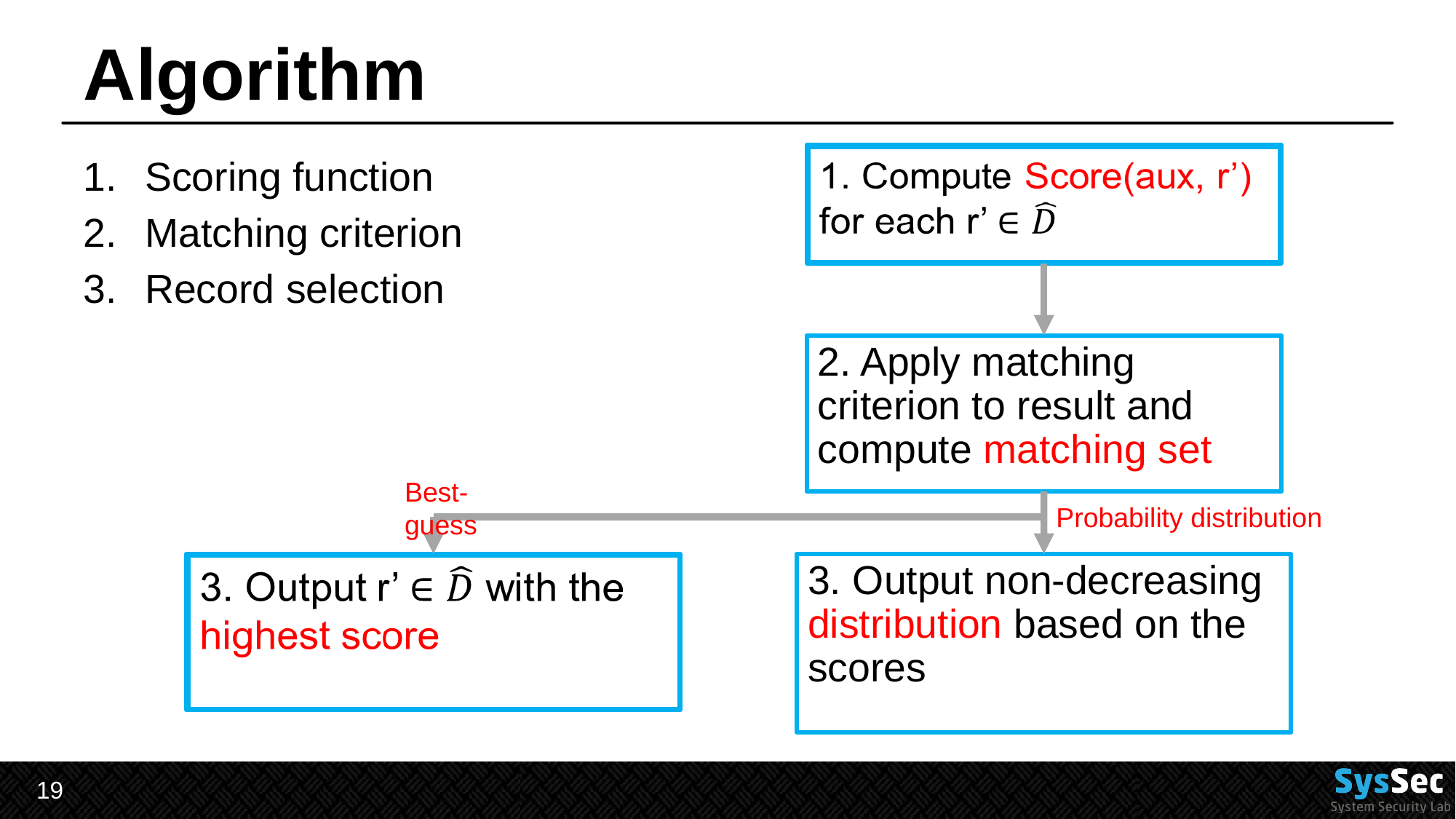

# Algorithm
Scoring function
Matching criterion
Record selection

2. Apply matching criterion to result and compute matching set
Best-guess
Probability distribution

3. Output non-decreasing distribution based on the scores
19